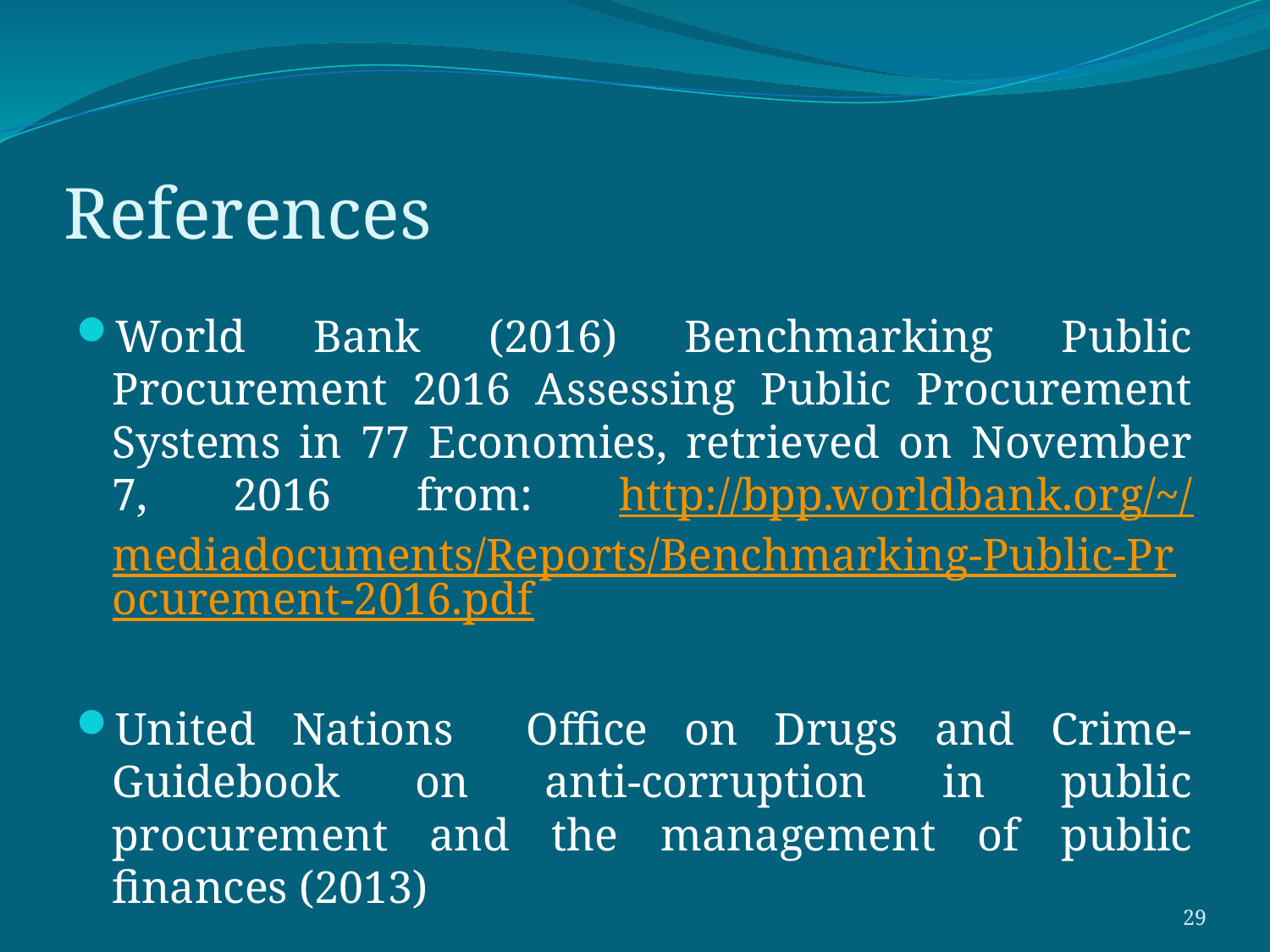

# References

World Bank (2016) Benchmarking Public Procurement 2016 Assessing Public Procurement Systems in 77 Economies, retrieved on November 7, 2016 from: http://bpp.worldbank.org/~/mediadocuments/Reports/Benchmarking-Public-Procurement-2016.pdf

United Nations  Office on Drugs and Crime-Guidebook on anti-corruption in public procurement and the management of public finances (2013)

29